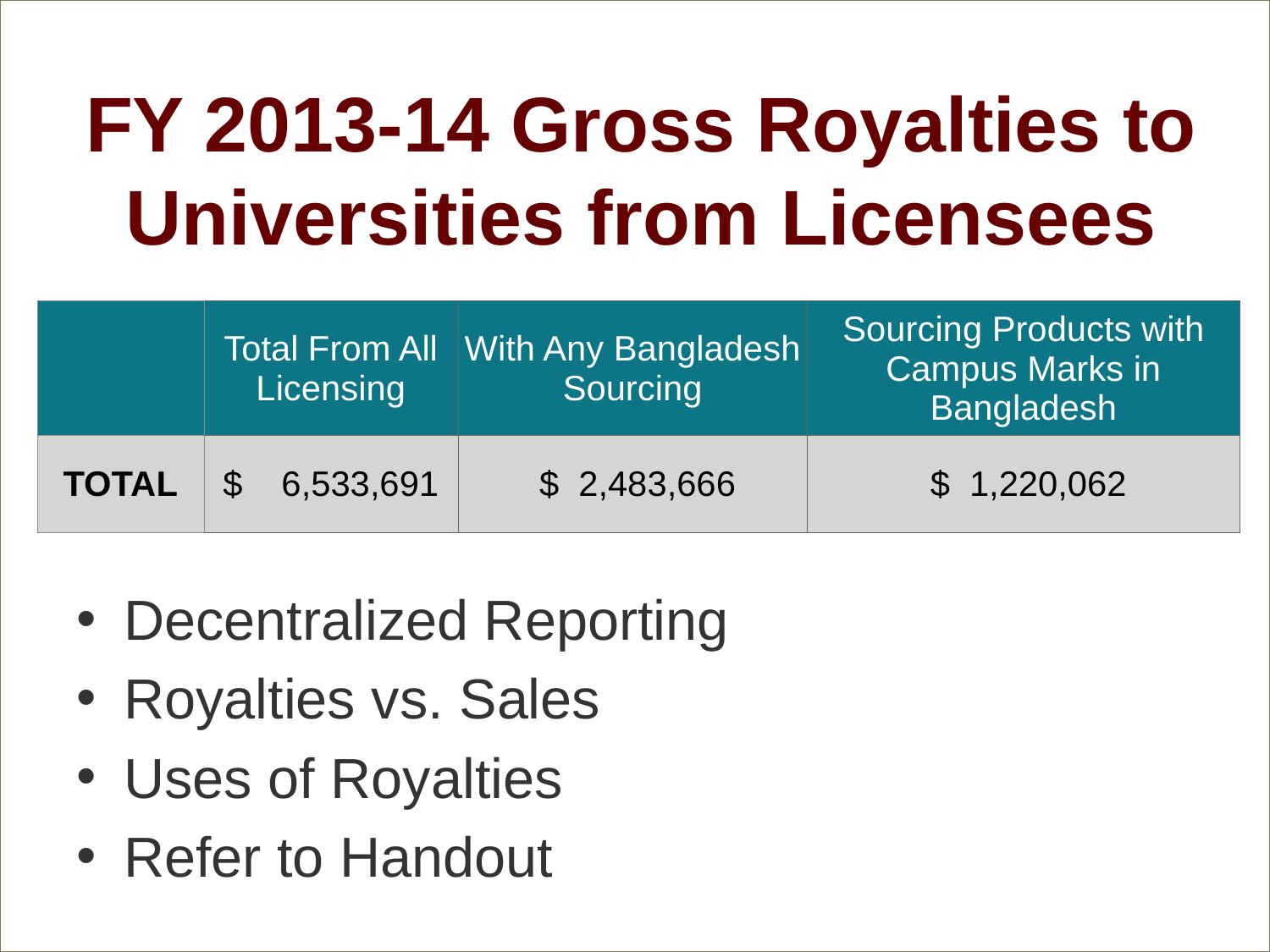

# FY 2013-14 Gross Royalties to Universities from Licensees
|  | Total From All Licensing | With Any Bangladesh Sourcing | Sourcing Products with Campus Marks in Bangladesh |
| --- | --- | --- | --- |
| TOTAL | $ 6,533,691 | $ 2,483,666 | $ 1,220,062 |
Decentralized Reporting
Royalties vs. Sales
Uses of Royalties
Refer to Handout